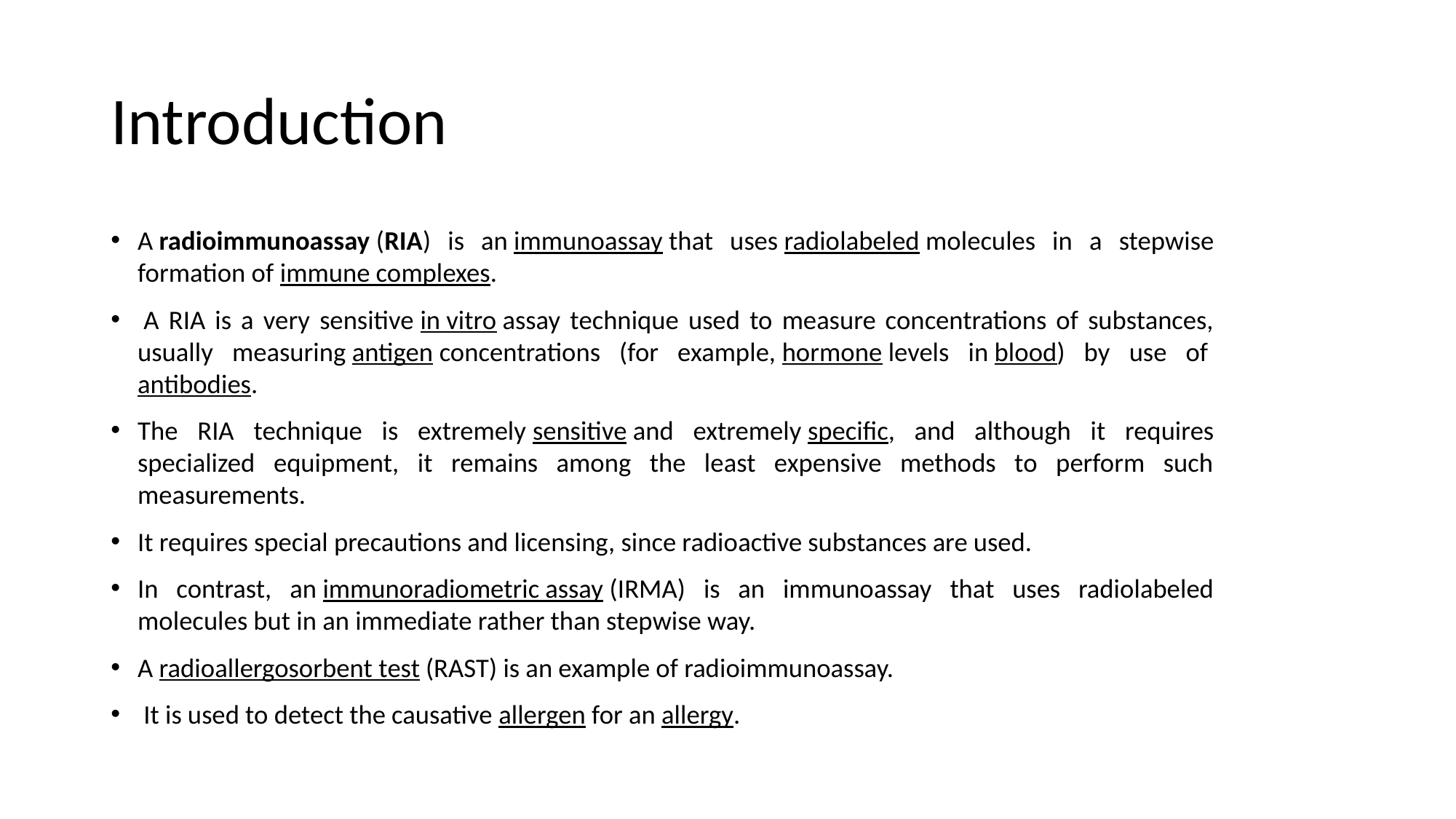

# Introduction
A radioimmunoassay (RIA) is an immunoassay that uses radiolabeled molecules in a stepwise formation of immune complexes.
 A RIA is a very sensitive in vitro assay technique used to measure concentrations of substances, usually measuring antigen concentrations (for example, hormone levels in blood) by use of antibodies.
The RIA technique is extremely sensitive and extremely specific, and although it requires specialized equipment, it remains among the least expensive methods to perform such measurements.
It requires special precautions and licensing, since radioactive substances are used.
In contrast, an immunoradiometric assay (IRMA) is an immunoassay that uses radiolabeled molecules but in an immediate rather than stepwise way.
A radioallergosorbent test (RAST) is an example of radioimmunoassay.
 It is used to detect the causative allergen for an allergy.